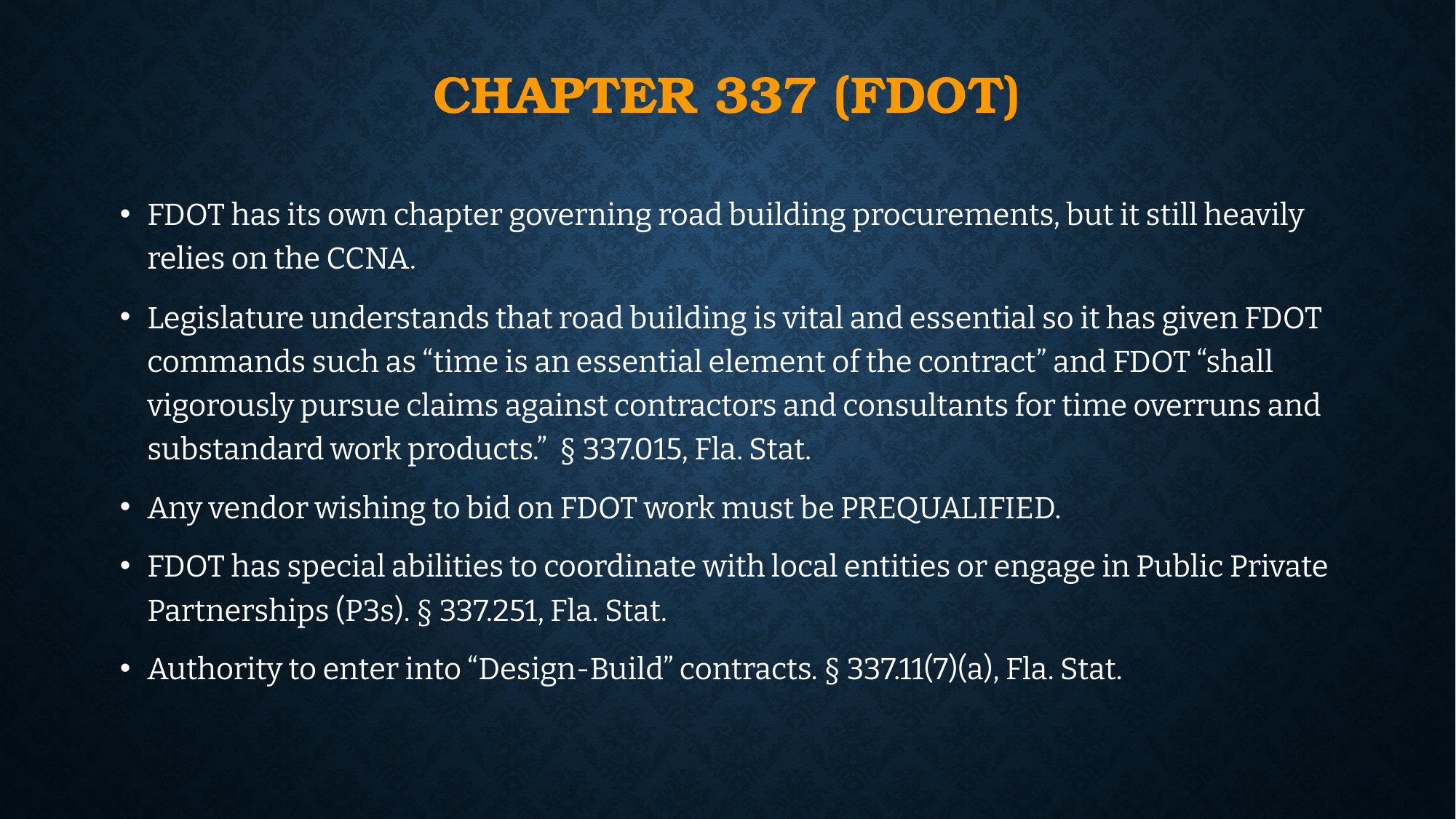

CHAPTER 337 (FDOT)
FDOT has its own chapter governing road building procurements, but it still heavily relies on the CCNA.
Legislature understands that road building is vital and essential so it has given FDOT commands such as “time is an essential element of the contract” and FDOT “shall vigorously pursue claims against contractors and consultants for time overruns and substandard work products.”  § 337.015, Fla. Stat.
Any vendor wishing to bid on FDOT work must be PREQUALIFIED.
FDOT has special abilities to coordinate with local entities or engage in Public Private Partnerships (P3s). § 337.251, Fla. Stat.
Authority to enter into “Design-Build” contracts. § 337.11(7)(a), Fla. Stat.